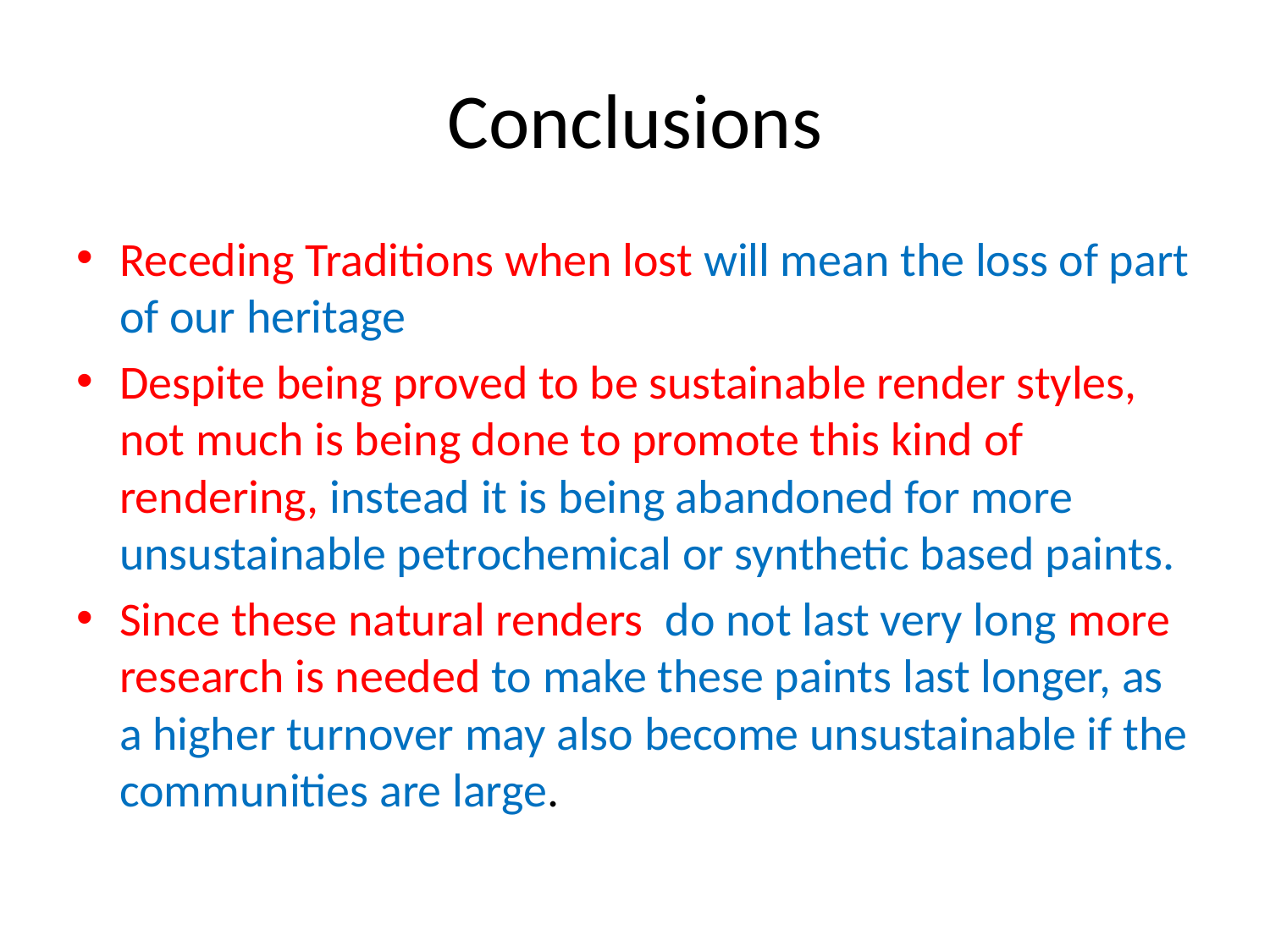

# Conclusions
Receding Traditions when lost will mean the loss of part of our heritage
Despite being proved to be sustainable render styles, not much is being done to promote this kind of rendering, instead it is being abandoned for more unsustainable petrochemical or synthetic based paints.
Since these natural renders  do not last very long more research is needed to make these paints last longer, as a higher turnover may also become unsustainable if the communities are large.